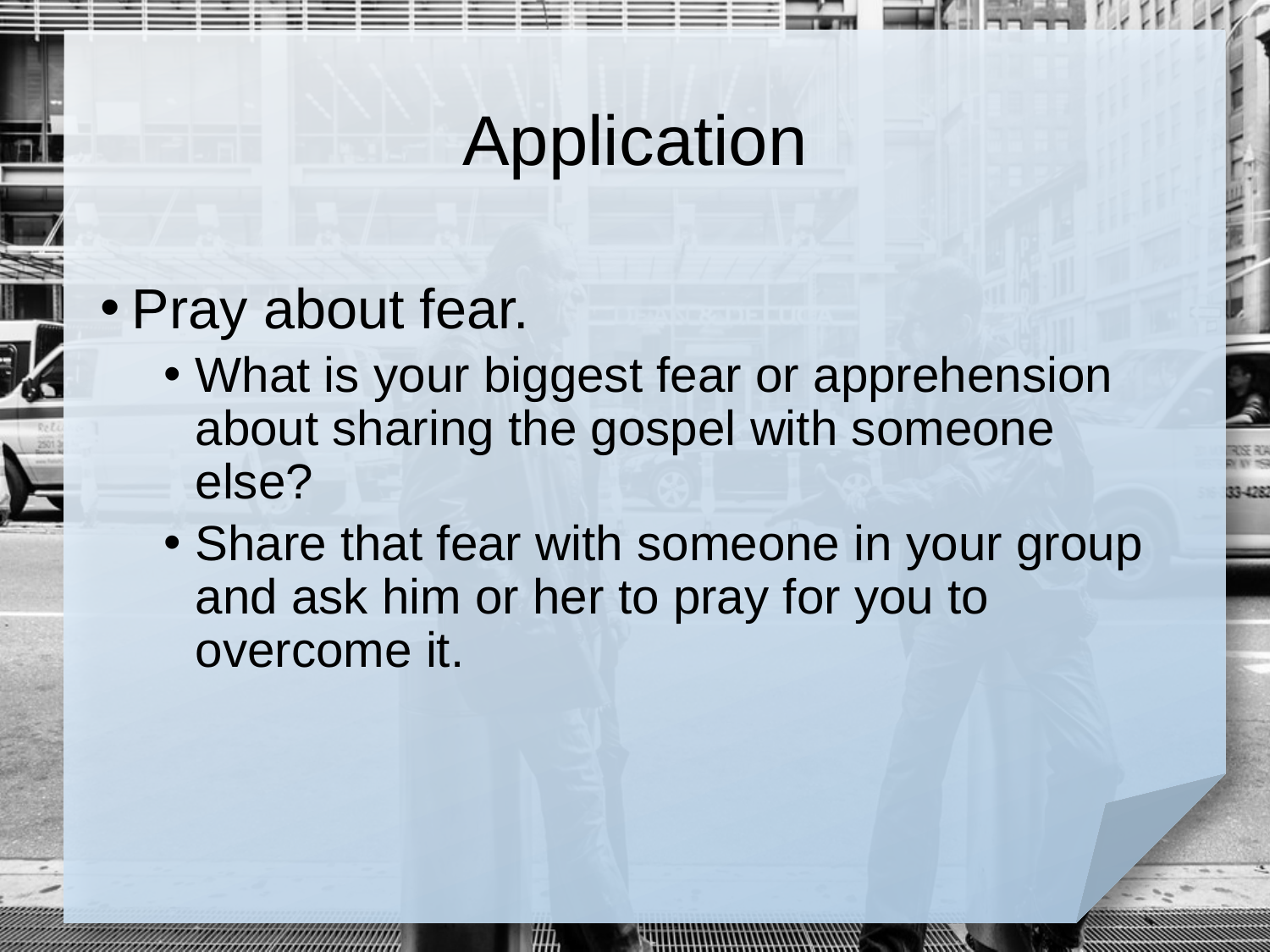

# Application
Pray about fear.
What is your biggest fear or apprehension about sharing the gospel with someone else?
Share that fear with someone in your group and ask him or her to pray for you to overcome it.